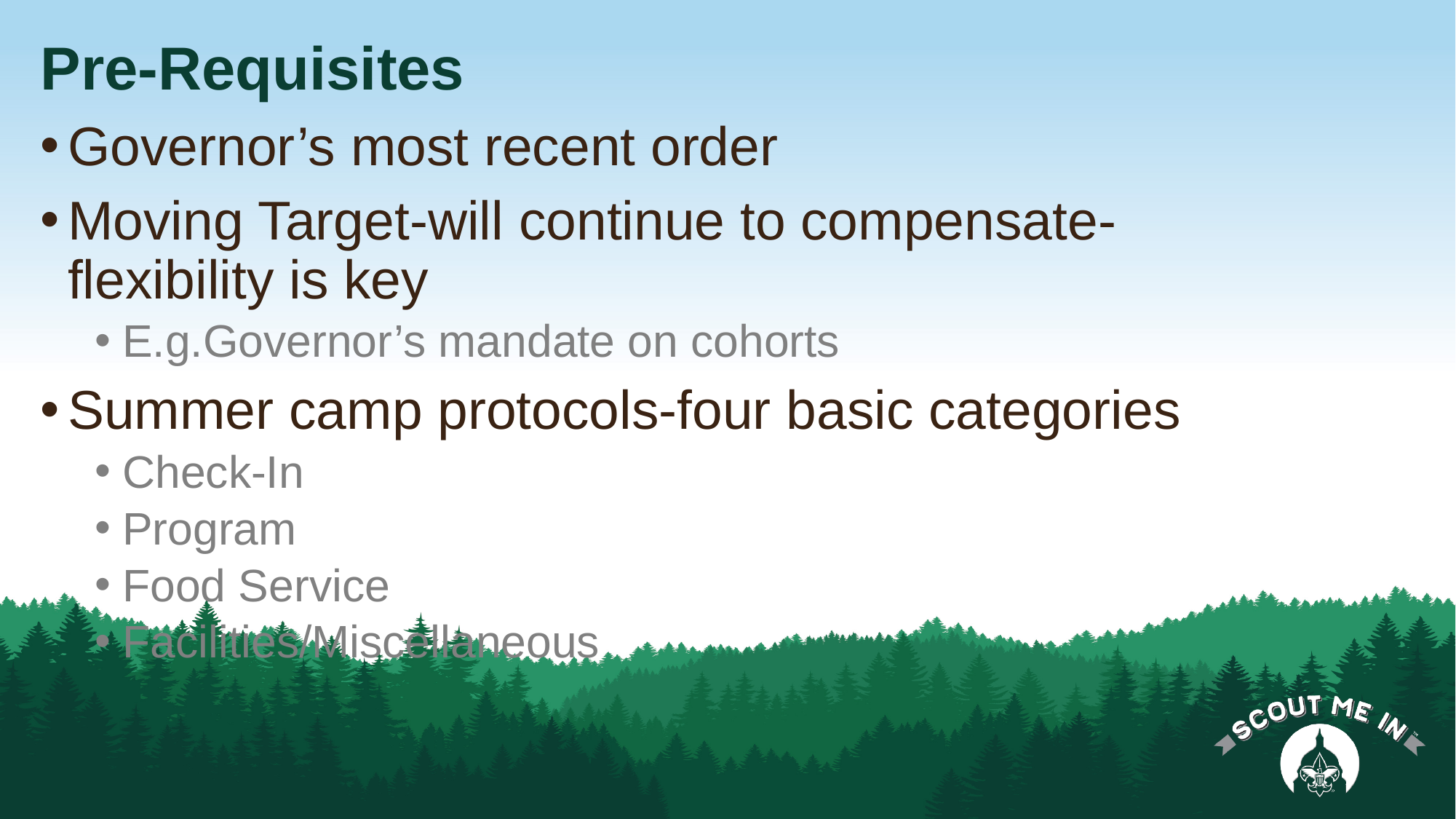

# Pre-Requisites
Governor’s most recent order
Moving Target-will continue to compensate-flexibility is key
E.g.Governor’s mandate on cohorts
Summer camp protocols-four basic categories
Check-In
Program
Food Service
Facilities/Miscellaneous